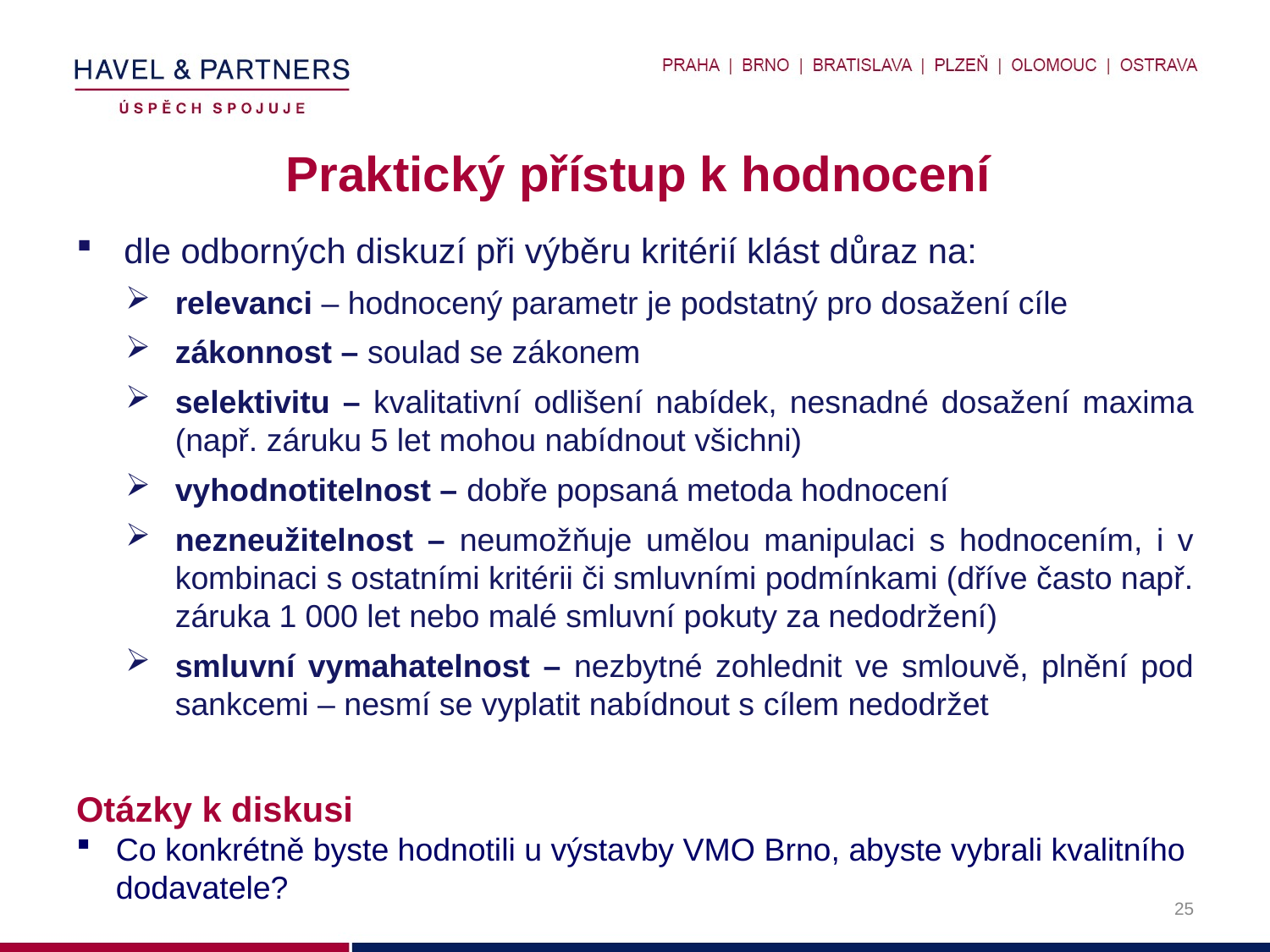

# Praktický přístup k hodnocení
dle odborných diskuzí při výběru kritérií klást důraz na:
relevanci – hodnocený parametr je podstatný pro dosažení cíle
zákonnost – soulad se zákonem
selektivitu – kvalitativní odlišení nabídek, nesnadné dosažení maxima (např. záruku 5 let mohou nabídnout všichni)
vyhodnotitelnost – dobře popsaná metoda hodnocení
nezneužitelnost – neumožňuje umělou manipulaci s hodnocením, i v kombinaci s ostatními kritérii či smluvními podmínkami (dříve často např. záruka 1 000 let nebo malé smluvní pokuty za nedodržení)
smluvní vymahatelnost – nezbytné zohlednit ve smlouvě, plnění pod sankcemi – nesmí se vyplatit nabídnout s cílem nedodržet
Otázky k diskusi
Co konkrétně byste hodnotili u výstavby VMO Brno, abyste vybrali kvalitního dodavatele?
25